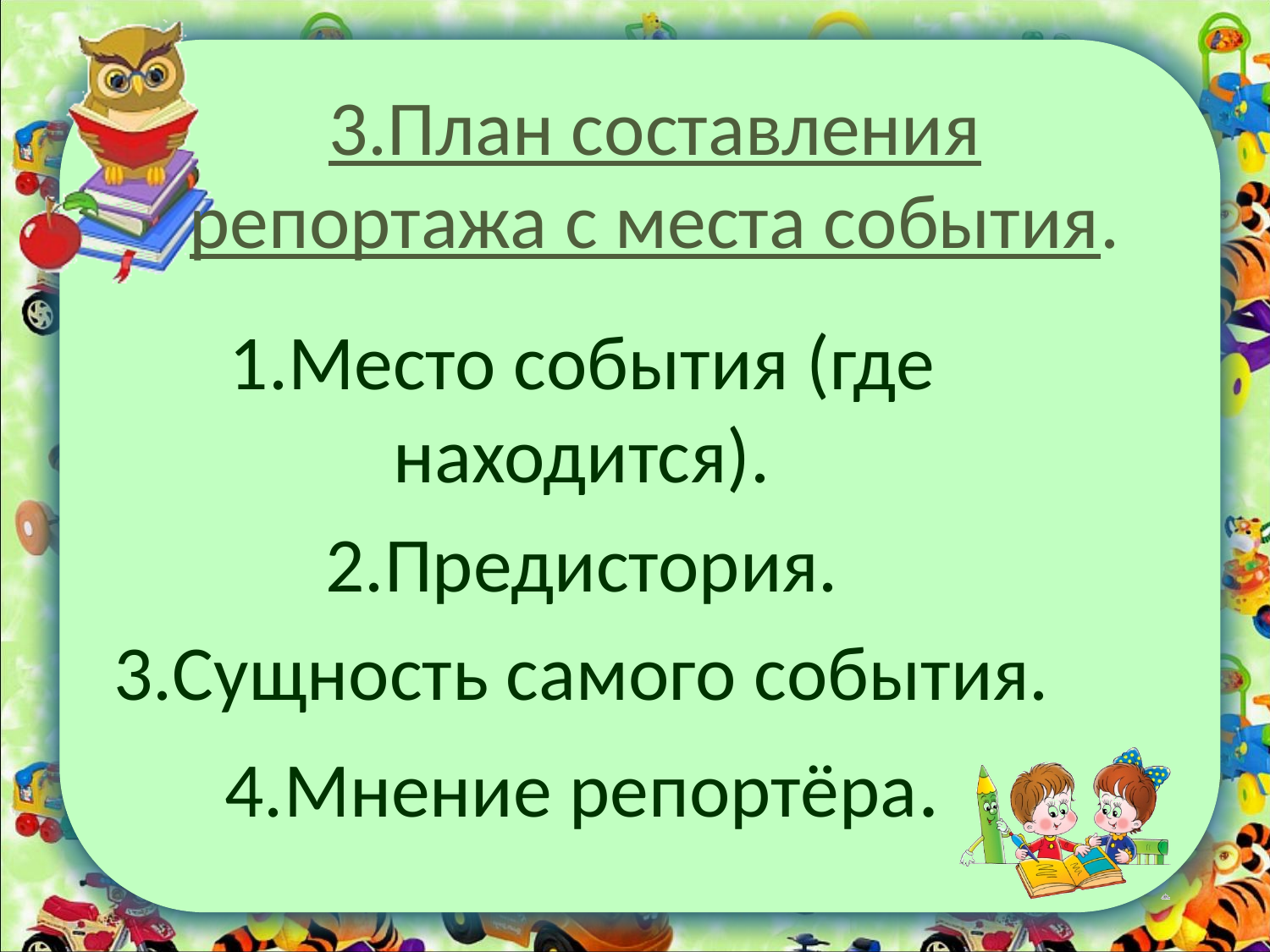

# 3.План составления репортажа с места события.
1.Место события (где находится).
2.Предистория.
3.Сущность самого события.
4.Мнение репортёра.